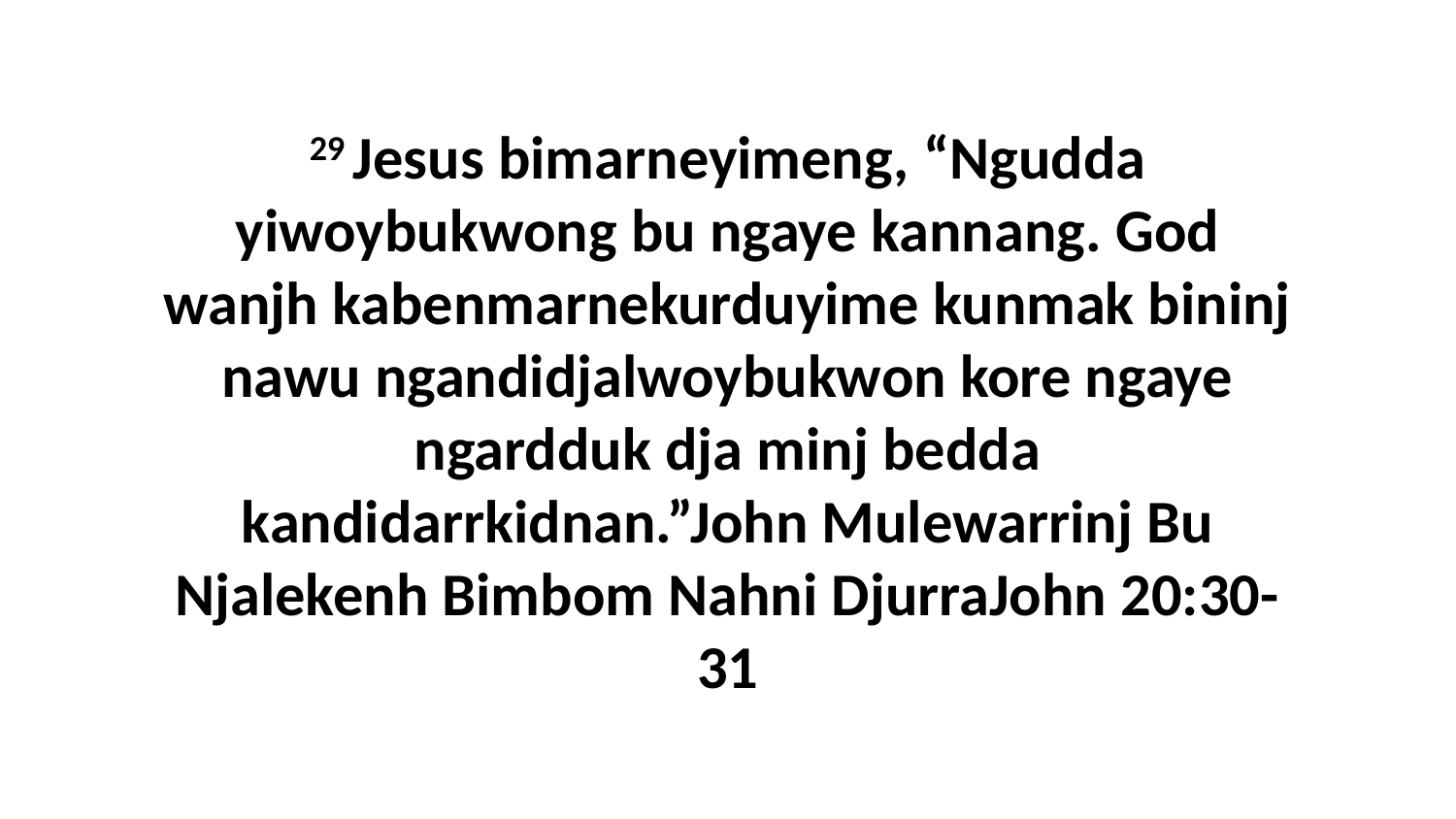

29 Jesus bimarneyimeng, “Ngudda yiwoybukwong bu ngaye kannang. God wanjh kabenmarnekurduyime kunmak bininj nawu ngandidjalwoybukwon kore ngaye ngardduk dja minj bedda kandidarrkidnan.”John Mulewarrinj Bu Njalekenh Bimbom Nahni DjurraJohn 20:30-31